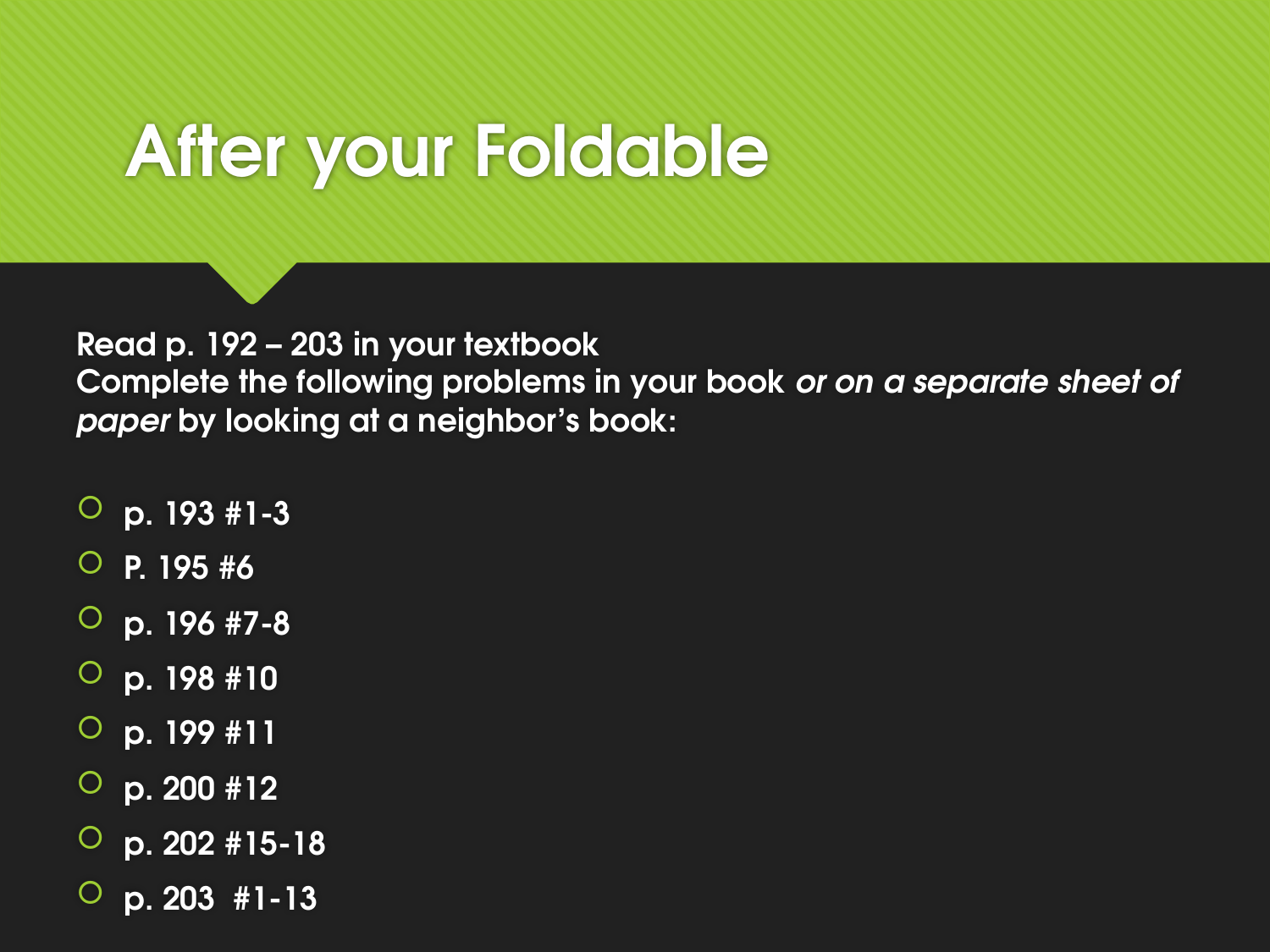

# After your Foldable
Read p. 192 – 203 in your textbook
Complete the following problems in your book or on a separate sheet of paper by looking at a neighbor’s book:
p. 193 #1-3
P. 195 #6
p. 196 #7-8
p. 198 #10
p. 199 #11
p. 200 #12
p. 202 #15-18
p. 203  #1-13